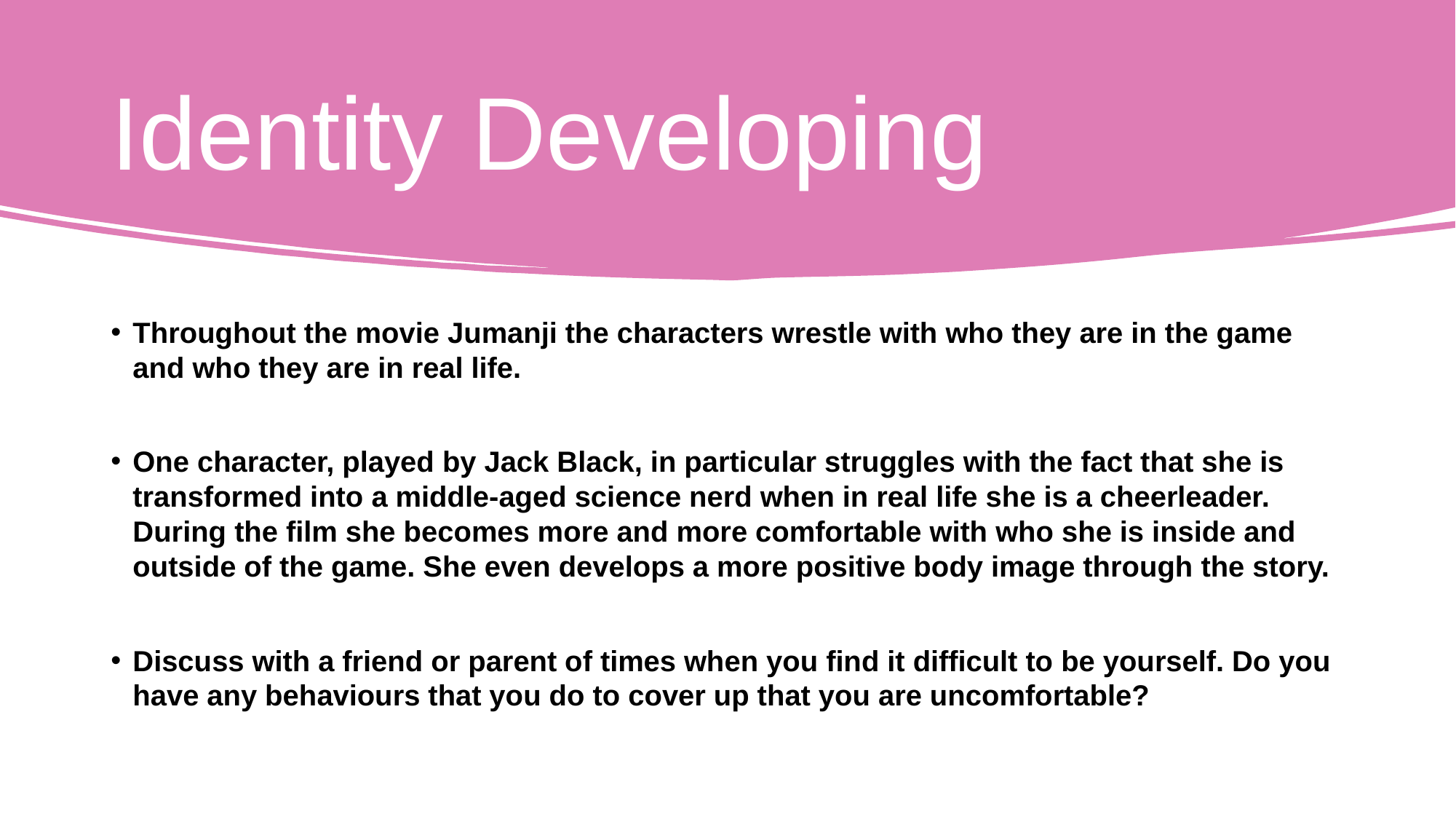

# Identity Developing
Throughout the movie Jumanji the characters wrestle with who they are in the game and who they are in real life.

One character, played by Jack Black, in particular struggles with the fact that she is transformed into a middle-aged science nerd when in real life she is a cheerleader. During the film she becomes more and more comfortable with who she is inside and outside of the game. She even develops a more positive body image through the story.

Discuss with a friend or parent of times when you find it difficult to be yourself. Do you have any behaviours that you do to cover up that you are uncomfortable?